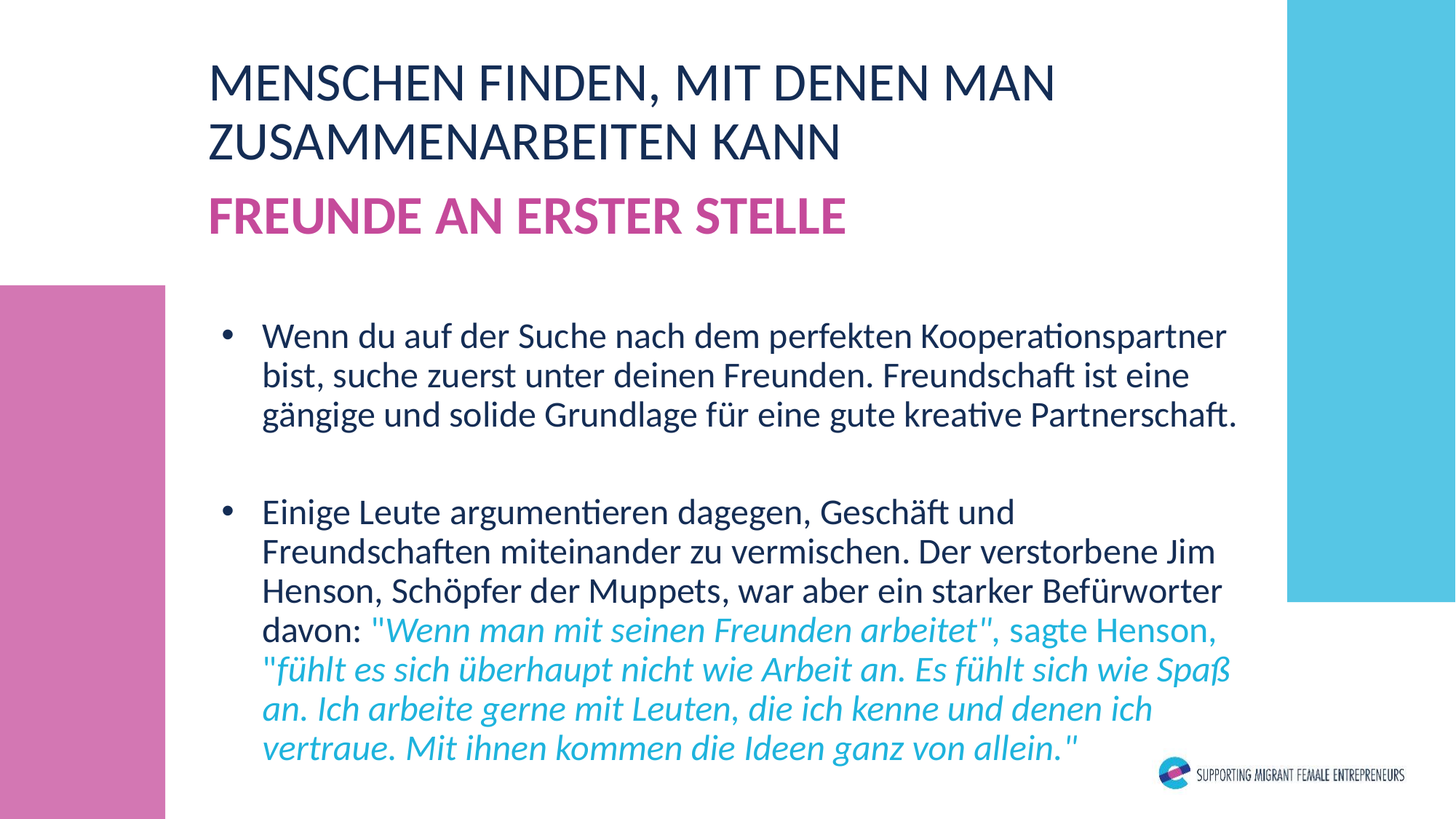

MENSCHEN FINDEN, MIT DENEN MAN ZUSAMMENARBEITEN KANN
FREUNDE AN ERSTER STELLE

Wenn du auf der Suche nach dem perfekten Kooperationspartner bist, suche zuerst unter deinen Freunden. Freundschaft ist eine gängige und solide Grundlage für eine gute kreative Partnerschaft.
Einige Leute argumentieren dagegen, Geschäft und Freundschaften miteinander zu vermischen. Der verstorbene Jim Henson, Schöpfer der Muppets, war aber ein starker Befürworter davon: "Wenn man mit seinen Freunden arbeitet", sagte Henson, "fühlt es sich überhaupt nicht wie Arbeit an. Es fühlt sich wie Spaß an. Ich arbeite gerne mit Leuten, die ich kenne und denen ich vertraue. Mit ihnen kommen die Ideen ganz von allein."